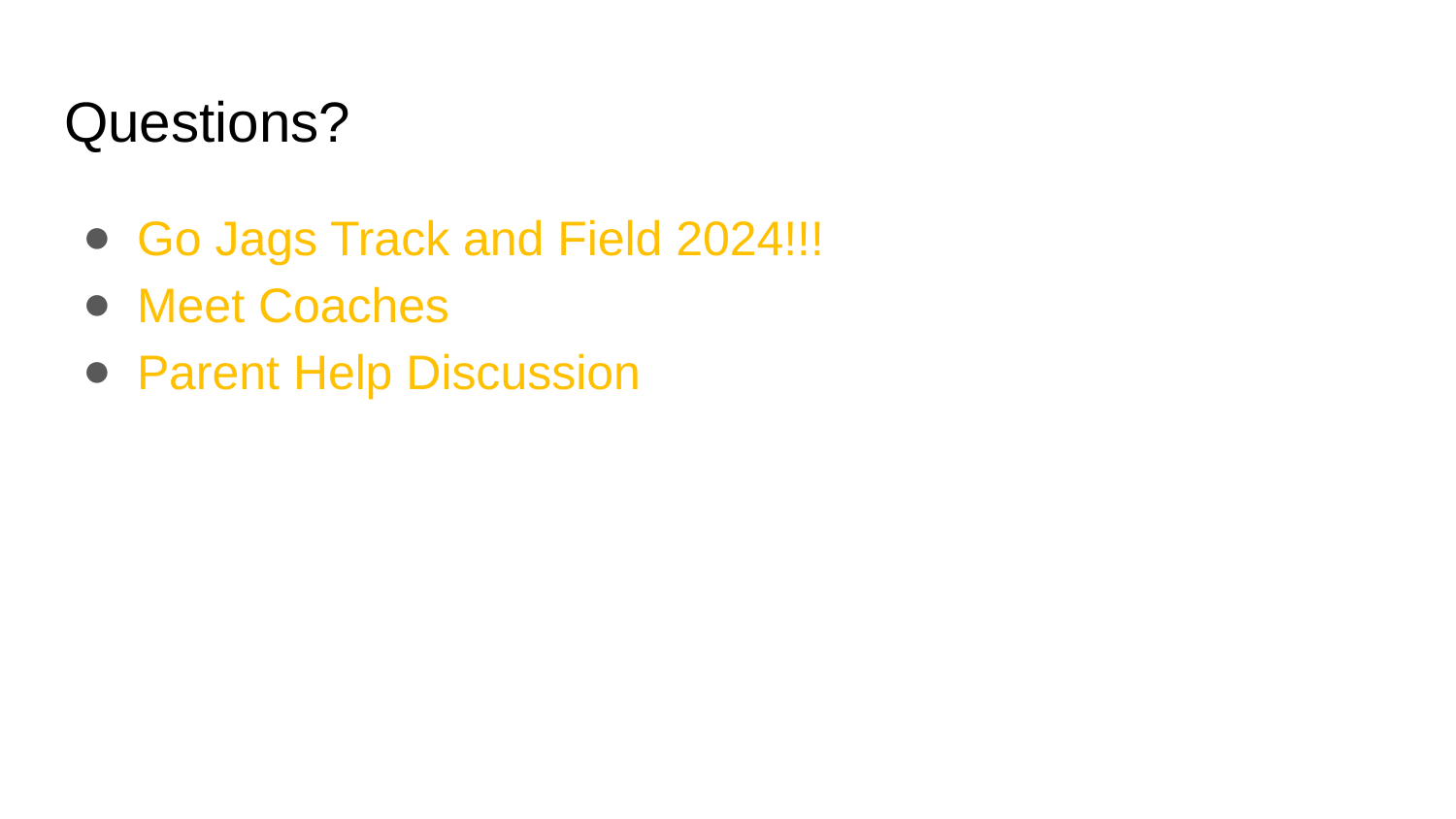

# Questions?
Go Jags Track and Field 2024!!!
Meet Coaches
Parent Help Discussion